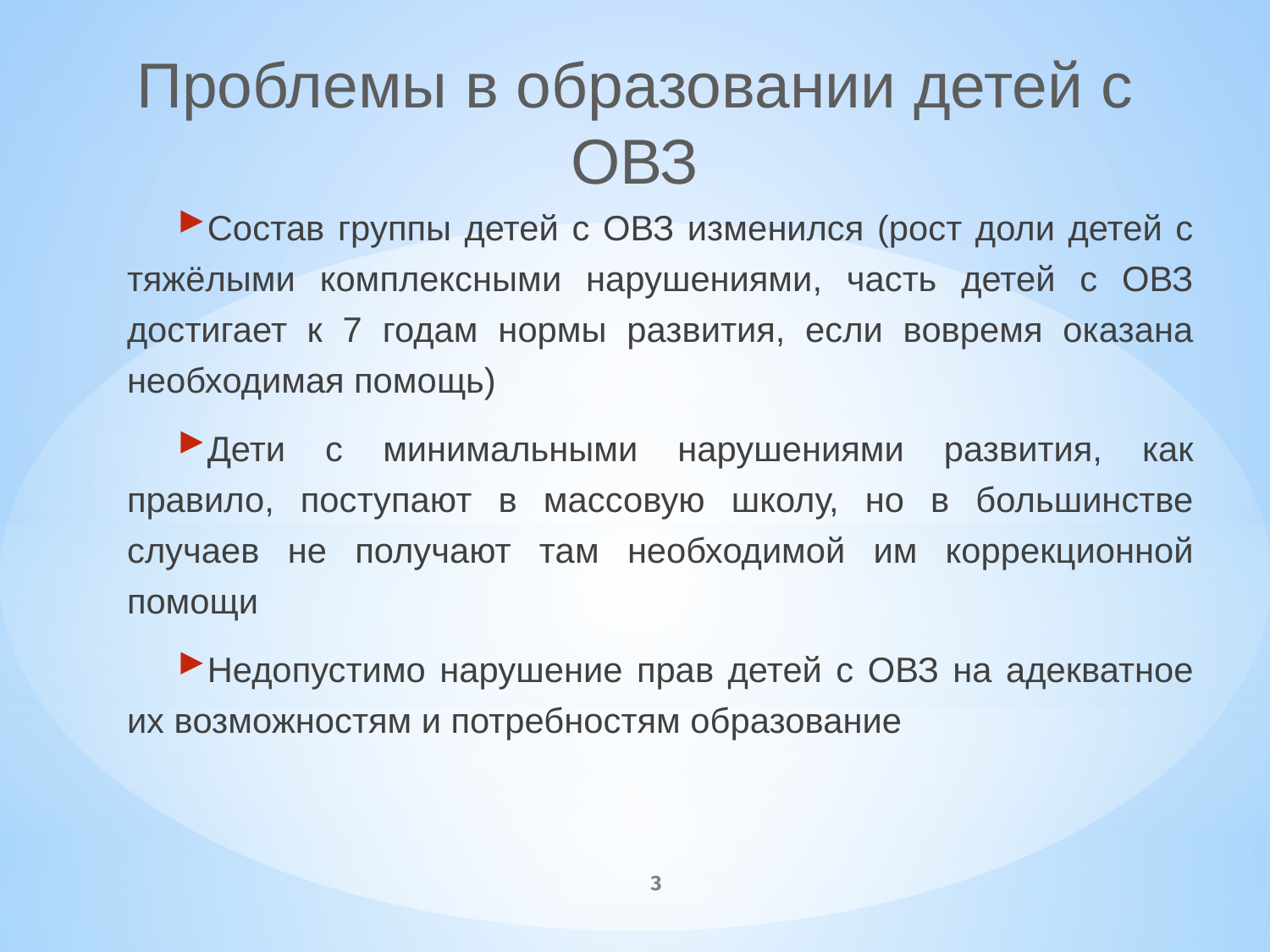

# Проблемы в образовании детей с ОВЗ
Состав группы детей с ОВЗ изменился (рост доли детей с тяжёлыми комплексными нарушениями, часть детей с ОВЗ достигает к 7 годам нормы развития, если вовремя оказана необходимая помощь)
Дети с минимальными нарушениями развития, как правило, поступают в массовую школу, но в большинстве случаев не получают там необходимой им коррекционной помощи
Недопустимо нарушение прав детей с ОВЗ на адекватное их возможностям и потребностям образование

3